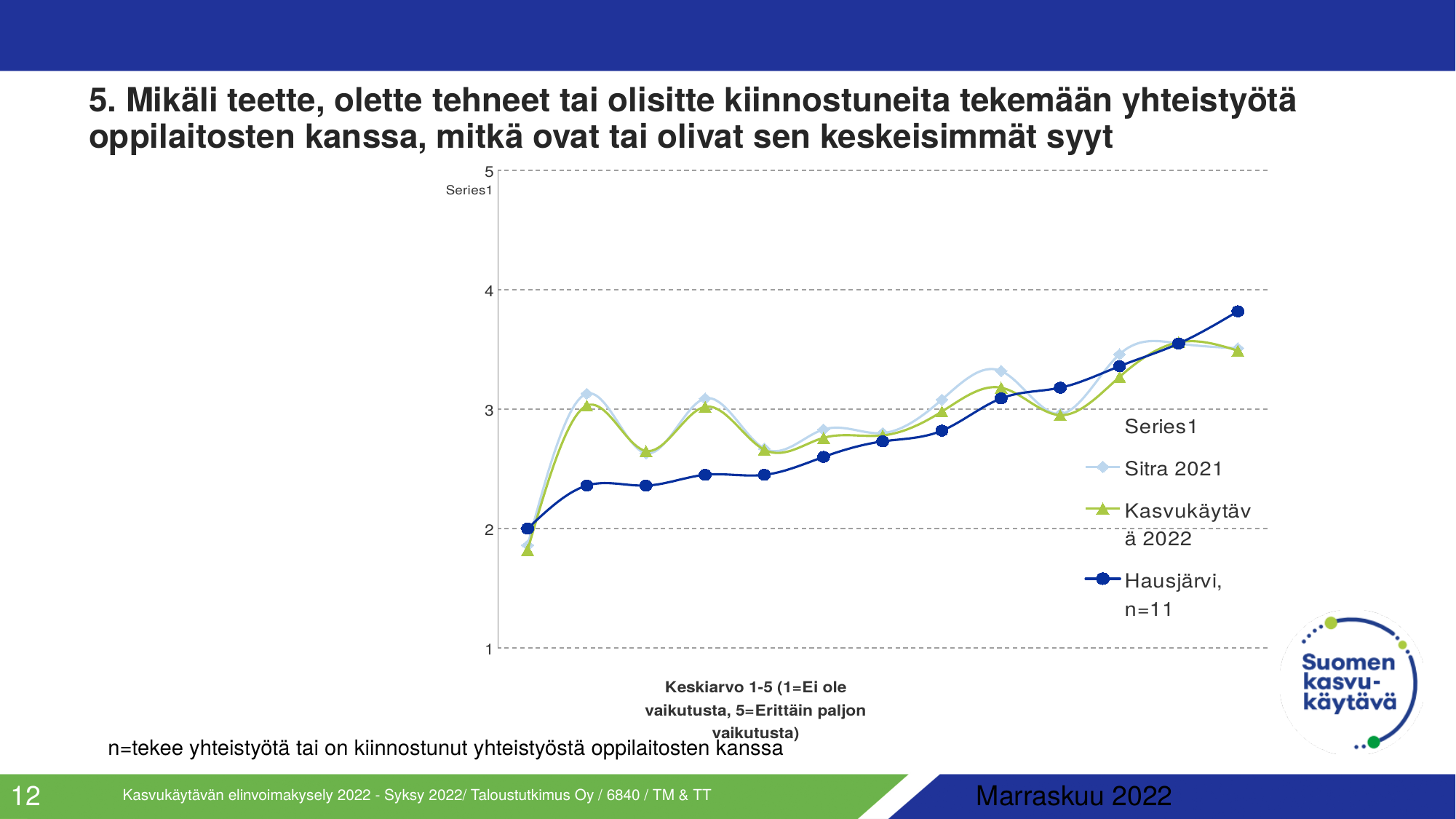

# 5. Mikäli teette, olette tehneet tai olisitte kiinnostuneita tekemään yhteistyötä oppilaitosten kanssa, mitkä ovat tai olivat sen keskeisimmät syyt

### Chart

| Category |  | Hausjärvi, n=11 | Kasvukäytävä 2022 | Sitra 2021 |
|---|---|---|---|---|
| Tulevaisuuden osaamistarpeisiin varautuminen | None | 96.15384615384615 | 96.15384615384615 | 96.15384615384615 |
| Uusien osaajien löytäminen ja rekrytointi | None | 88.46153846153845 | 88.46153846153845 | 88.46153846153845 |
| Alueellisen elinvoiman edistäminen ja yhteiskuntavastuun toteuttaminen (ml. harjoittelupaikkojen tarjoaminen, henkilöstön osaamisen ylläpitäminen) | None | 80.76923076923076 | 80.76923076923076 | 80.76923076923076 |
| Yhteistyön, kumppanuuden tai ekosysteemin vahvistuminen muiden toimijoiden kanssa | None | 73.07692307692307 | 73.07692307692307 | 73.07692307692307 |
| Oman tai henkilöstön osaamisen täydentäminen, kehittäminen ja uudistaminen | None | 65.38461538461537 | 65.38461538461537 | 65.38461538461537 |
| Yrityksen toiminnan ja toimintatapojen kehittäminen | None | 57.69230769230768 | 57.69230769230768 | 57.69230769230768 |
| Tilapäisten kehittämisresurssien hankkiminen | None | 49.999999999999986 | 49.999999999999986 | 49.999999999999986 |
| Uusien kasvumahdollisuuksien kuten liiketoimintamallien tai markkinoiden tunnistaminen | None | 42.30769230769229 | 42.30769230769229 | 42.30769230769229 |
| T&K-toiminnan / Innovaatiotoiminnan kehittäminen tai innovaatiokyvykkyyden kasvattaminen | None | 34.6153846153846 | 34.6153846153846 | 34.6153846153846 |
| Osaamisen kehittämisen strateginen kumppanuus ja/tai osaamisen pitkäjänteinen kehittäminen | None | 26.923076923076906 | 26.923076923076906 | 26.923076923076906 |
| Osallisuus tai tietoinen sijoittautuminen huippuosaamisen ekosysteemiin | None | 19.230769230769212 | 19.230769230769212 | 19.230769230769212 |
| Yrityskuvan tai työntekijäkokemuksen parantaminen | None | 11.538461538461519 | 11.538461538461519 | 11.538461538461519 |
| Yrityksen omistajan- tai sukupolvenvaihdoksen tekeminen | None | 3.8461538461538263 | 3.8461538461538263 | 3.8461538461538263 |
n=tekee yhteistyötä tai on kiinnostunut yhteistyöstä oppilaitosten kanssa
Kasvukäytävän elinvoimakysely 2022 - Syksy 2022/ Taloustutkimus Oy / 6840 / TM & TT
12
Marraskuu 2022